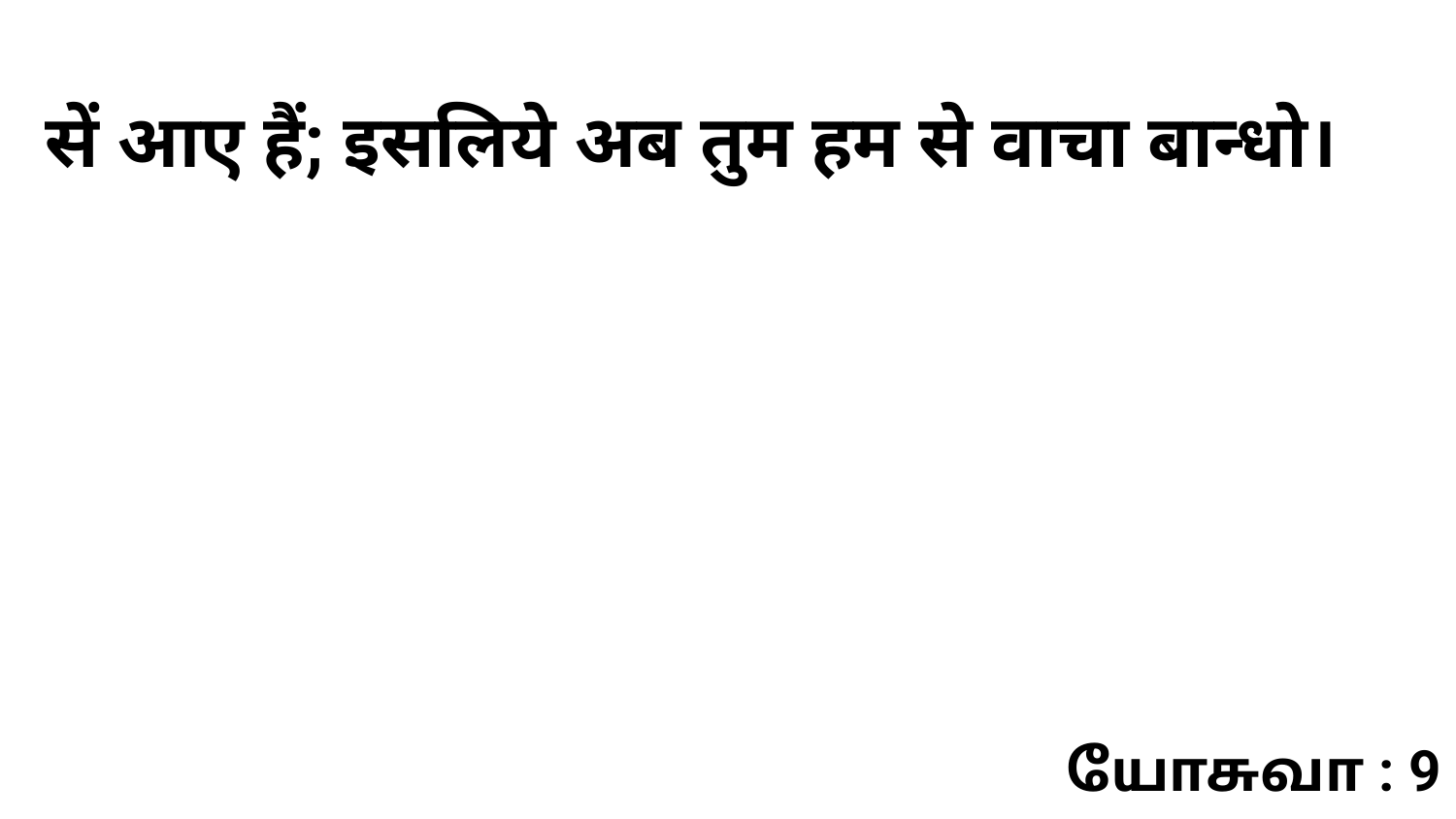

सें आए हैं; इसलिये अब तुम हम से वाचा बान्धो।
யோசுவா : 9